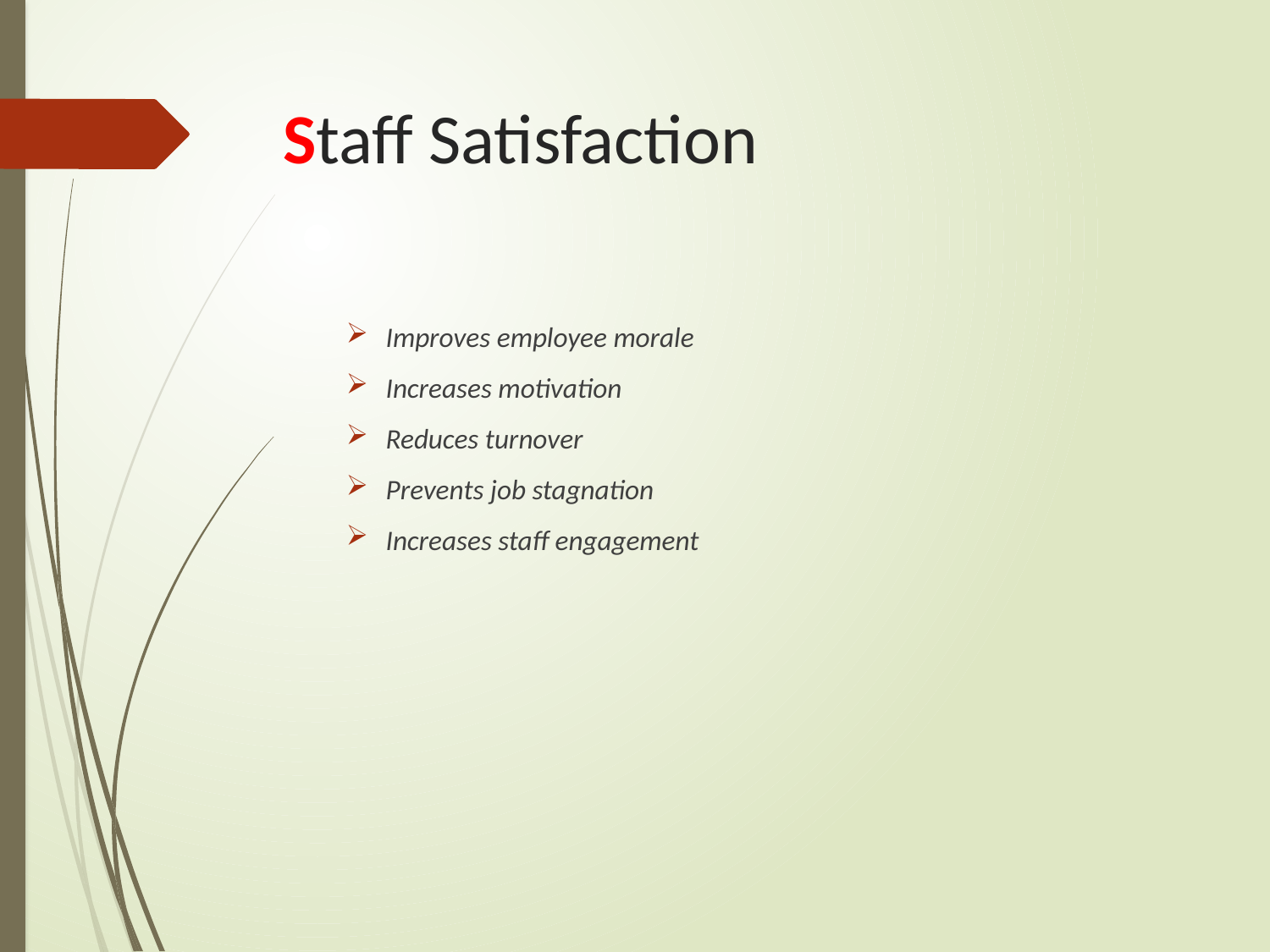

# Staff Satisfaction
Improves employee morale
Increases motivation
Reduces turnover
Prevents job stagnation
Increases staff engagement